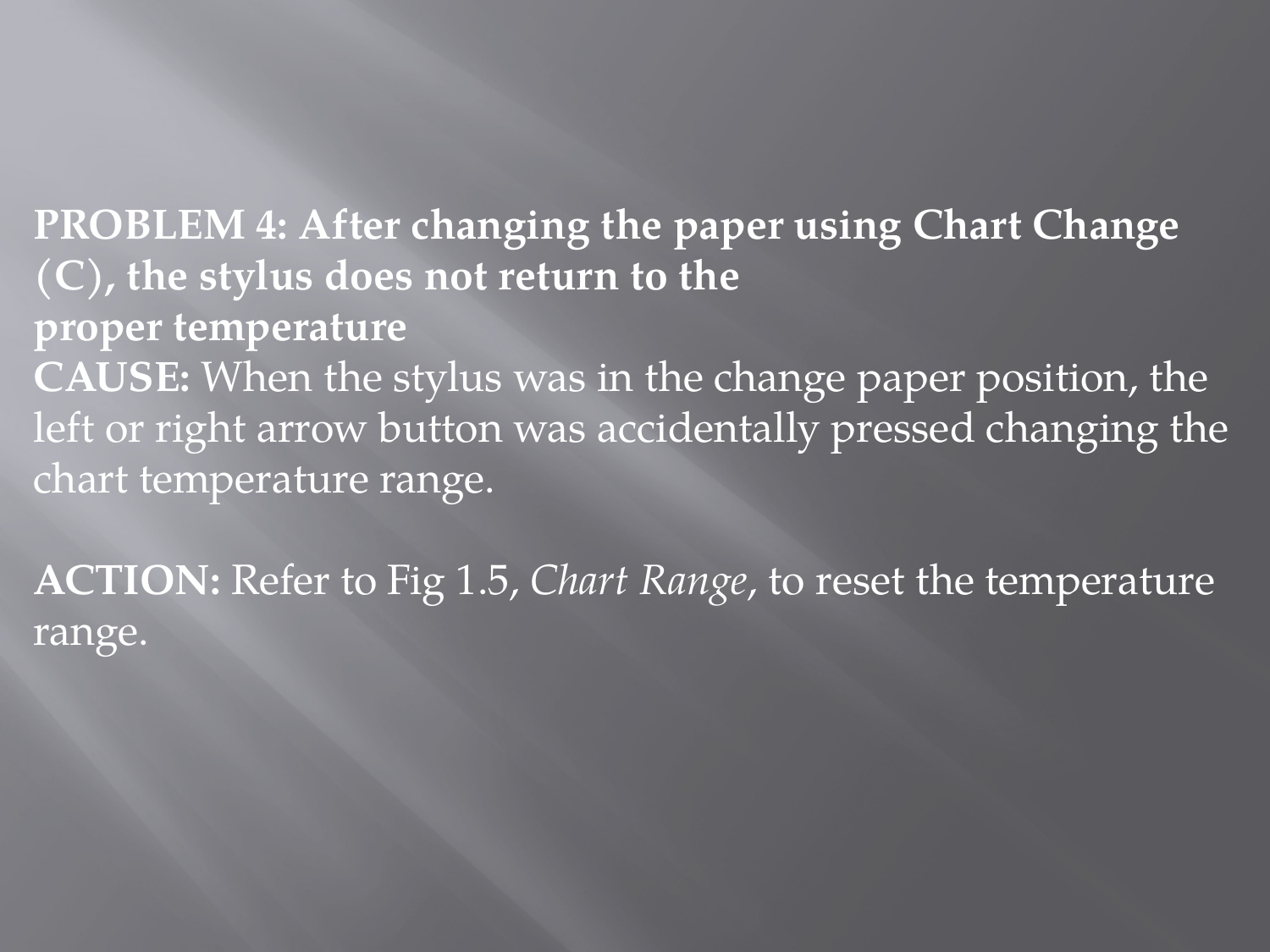

PROBLEM 4: After changing the paper using Chart Change (C), the stylus does not return to the
proper temperature
CAUSE: When the stylus was in the change paper position, the left or right arrow button was accidentally pressed changing the chart temperature range.

ACTION: Refer to Fig 1.5, Chart Range, to reset the temperature range.